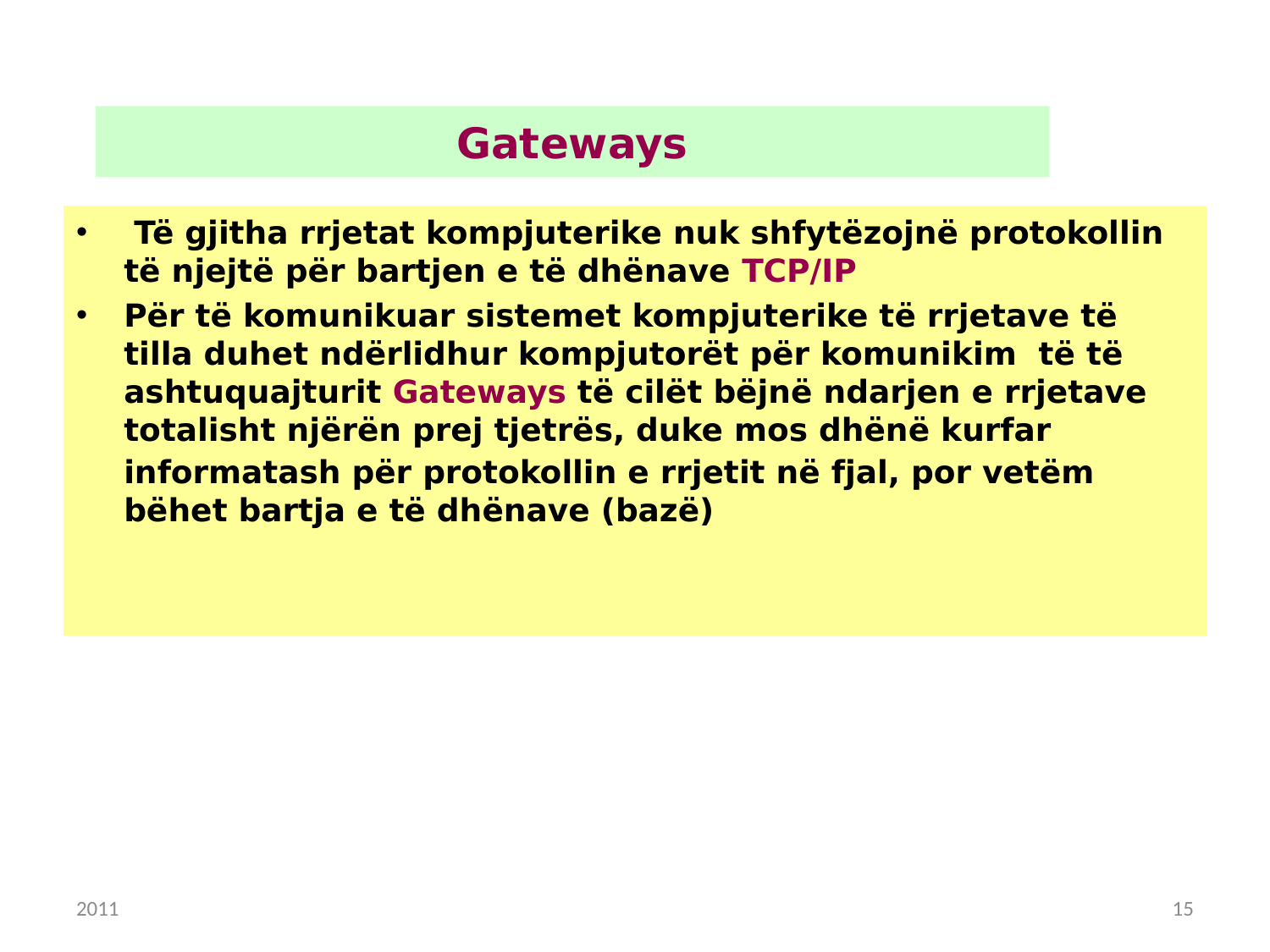

# Gateways
 Të gjitha rrjetat kompjuterike nuk shfytëzojnë protokollin të njejtë për bartjen e të dhënave TCP/IP
Për të komunikuar sistemet kompjuterike të rrjetave të tilla duhet ndërlidhur kompjutorët për komunikim  të të ashtuquajturit Gateways të cilët bëjnë ndarjen e rrjetave totalisht njërën prej tjetrës, duke mos dhënë kurfar informatash për protokollin e rrjetit në fjal, por vetëm bëhet bartja e të dhënave (bazë)
2011
15